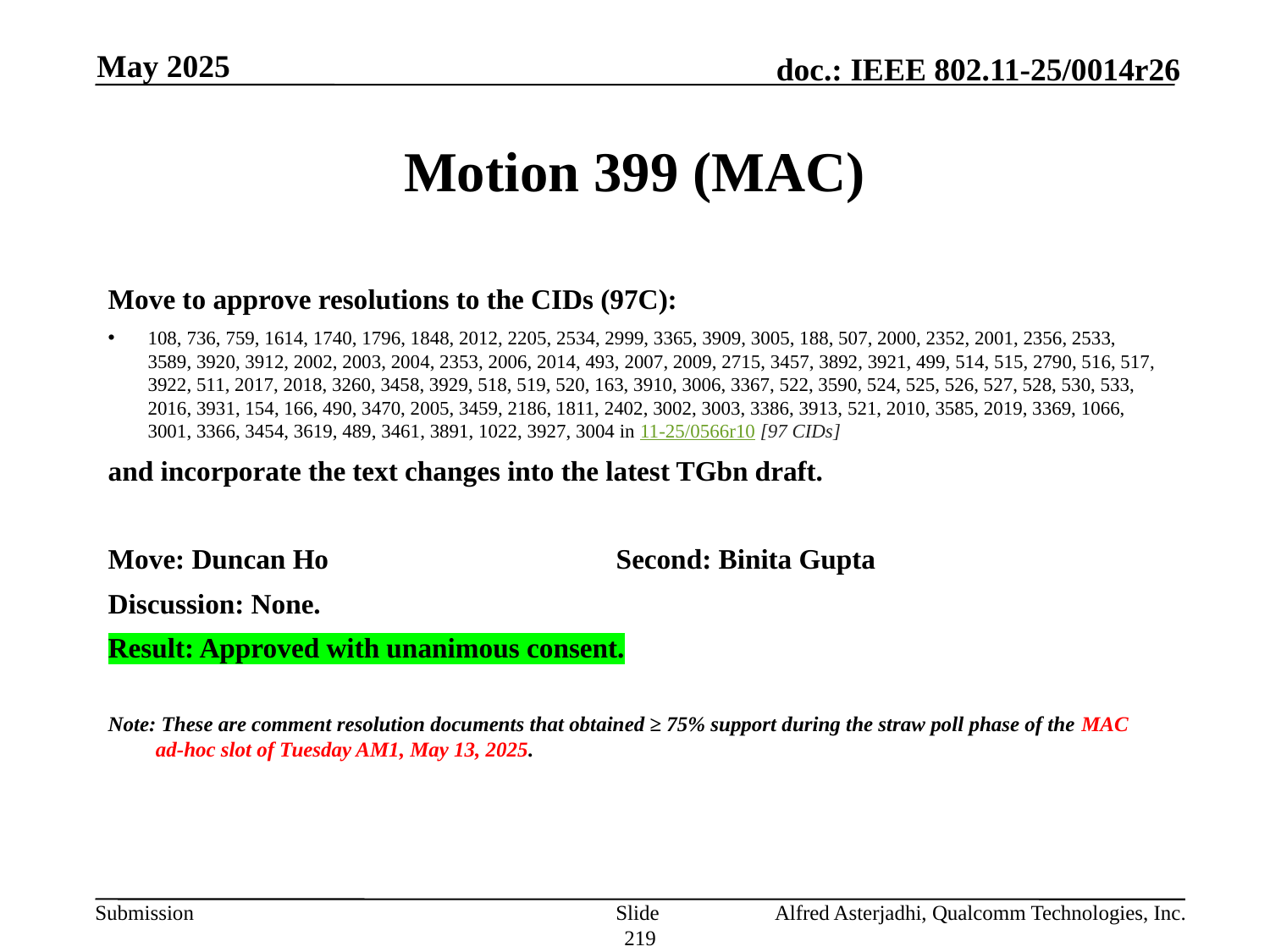

May 2025
# Motion 399 (MAC)
Move to approve resolutions to the CIDs (97C):
108, 736, 759, 1614, 1740, 1796, 1848, 2012, 2205, 2534, 2999, 3365, 3909, 3005, 188, 507, 2000, 2352, 2001, 2356, 2533, 3589, 3920, 3912, 2002, 2003, 2004, 2353, 2006, 2014, 493, 2007, 2009, 2715, 3457, 3892, 3921, 499, 514, 515, 2790, 516, 517, 3922, 511, 2017, 2018, 3260, 3458, 3929, 518, 519, 520, 163, 3910, 3006, 3367, 522, 3590, 524, 525, 526, 527, 528, 530, 533, 2016, 3931, 154, 166, 490, 3470, 2005, 3459, 2186, 1811, 2402, 3002, 3003, 3386, 3913, 521, 2010, 3585, 2019, 3369, 1066, 3001, 3366, 3454, 3619, 489, 3461, 3891, 1022, 3927, 3004 in 11-25/0566r10 [97 CIDs]
and incorporate the text changes into the latest TGbn draft.

Move: Duncan Ho			Second: Binita Gupta
Discussion: None.
Result: Approved with unanimous consent.

Note: These are comment resolution documents that obtained ≥ 75% support during the straw poll phase of the MAC ad-hoc slot of Tuesday AM1, May 13, 2025.
Slide 219
Alfred Asterjadhi, Qualcomm Technologies, Inc.